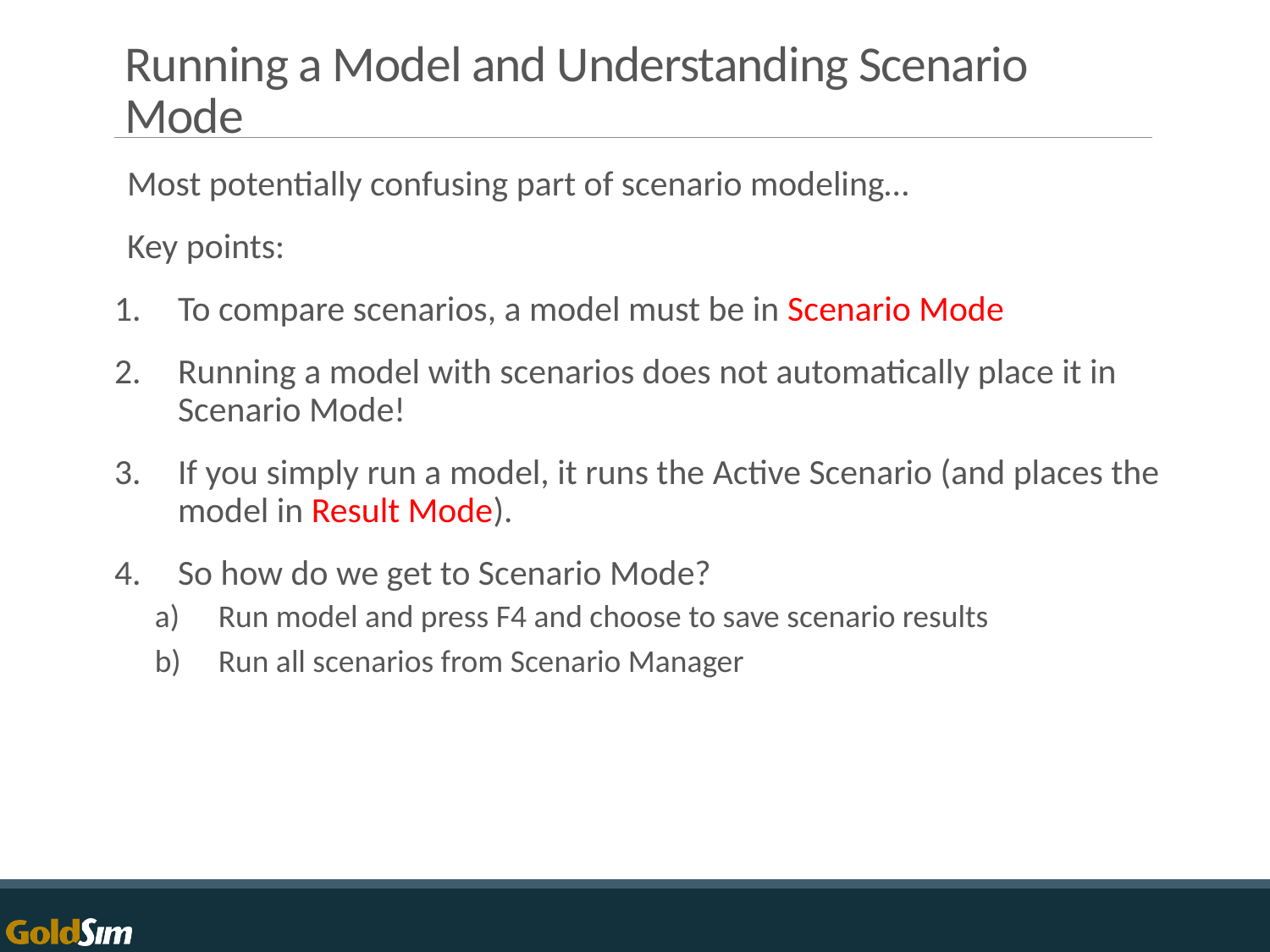

# Running a Model and Understanding Scenario Mode
Most potentially confusing part of scenario modeling…
Key points:
To compare scenarios, a model must be in Scenario Mode
Running a model with scenarios does not automatically place it in Scenario Mode!
If you simply run a model, it runs the Active Scenario (and places the model in Result Mode).
So how do we get to Scenario Mode?
Run model and press F4 and choose to save scenario results
Run all scenarios from Scenario Manager